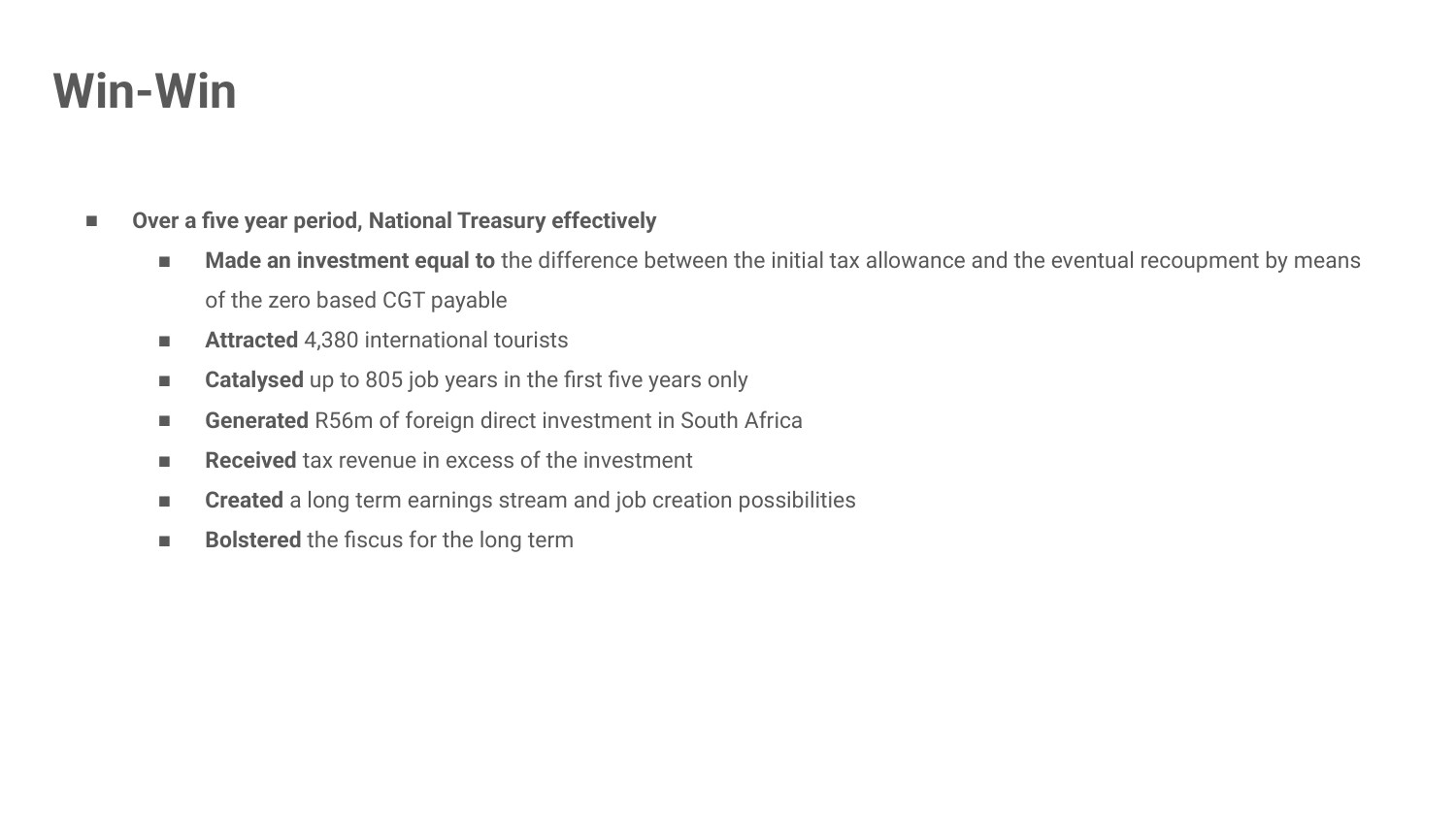

Win-Win
Over a five year period, National Treasury effectively
Made an investment equal to the difference between the initial tax allowance and the eventual recoupment by means of the zero based CGT payable
Attracted 4,380 international tourists
Catalysed up to 805 job years in the first five years only
Generated R56m of foreign direct investment in South Africa
Received tax revenue in excess of the investment
Created a long term earnings stream and job creation possibilities
Bolstered the fiscus for the long term